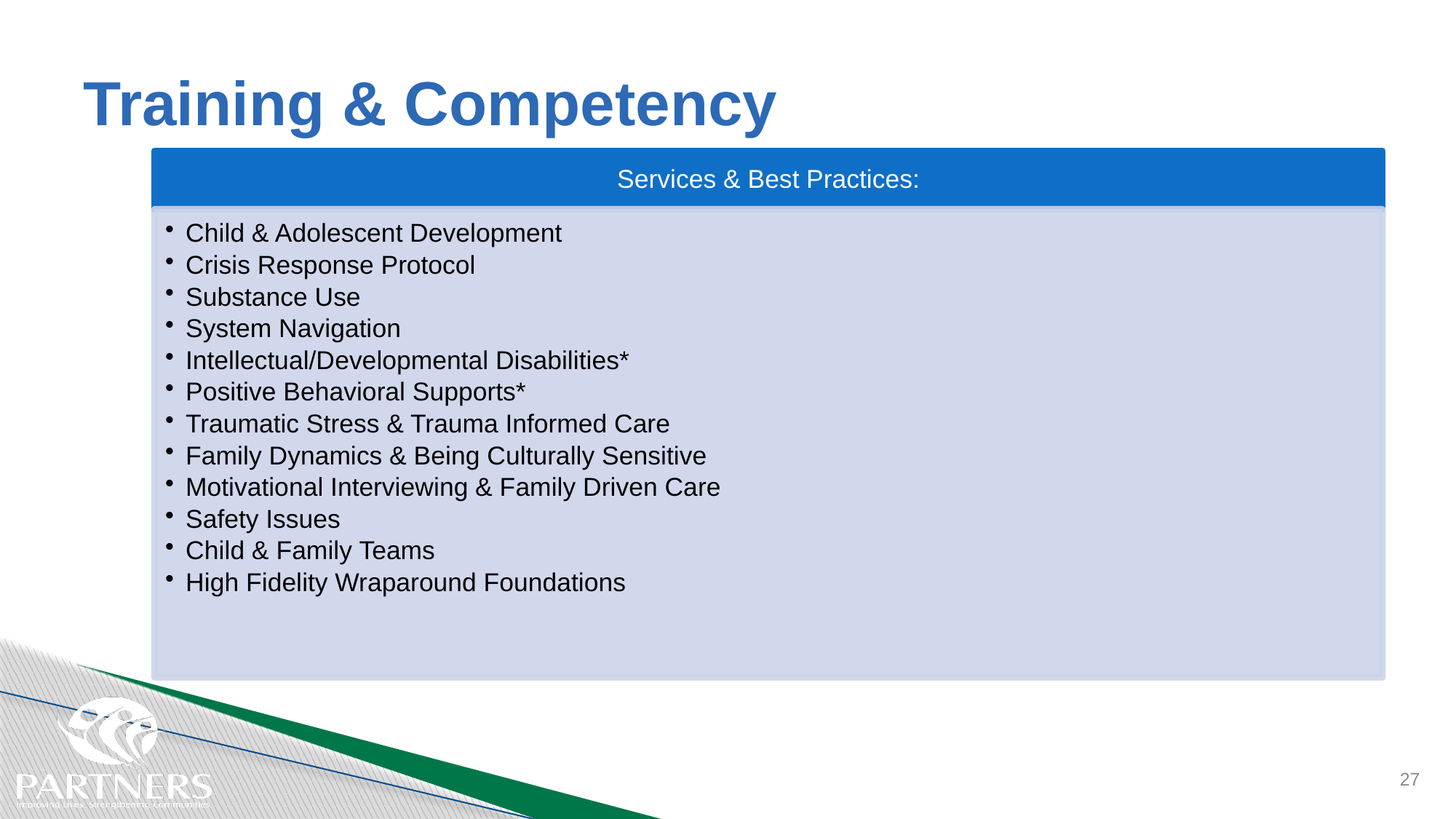

# Training & Competency
Services & Best Practices:
Child & Adolescent Development
Crisis Response Protocol
Substance Use
System Navigation
Intellectual/Developmental Disabilities*
Positive Behavioral Supports*
Traumatic Stress & Trauma Informed Care
Family Dynamics & Being Culturally Sensitive
Motivational Interviewing & Family Driven Care
Safety Issues
Child & Family Teams
High Fidelity Wraparound Foundations

27